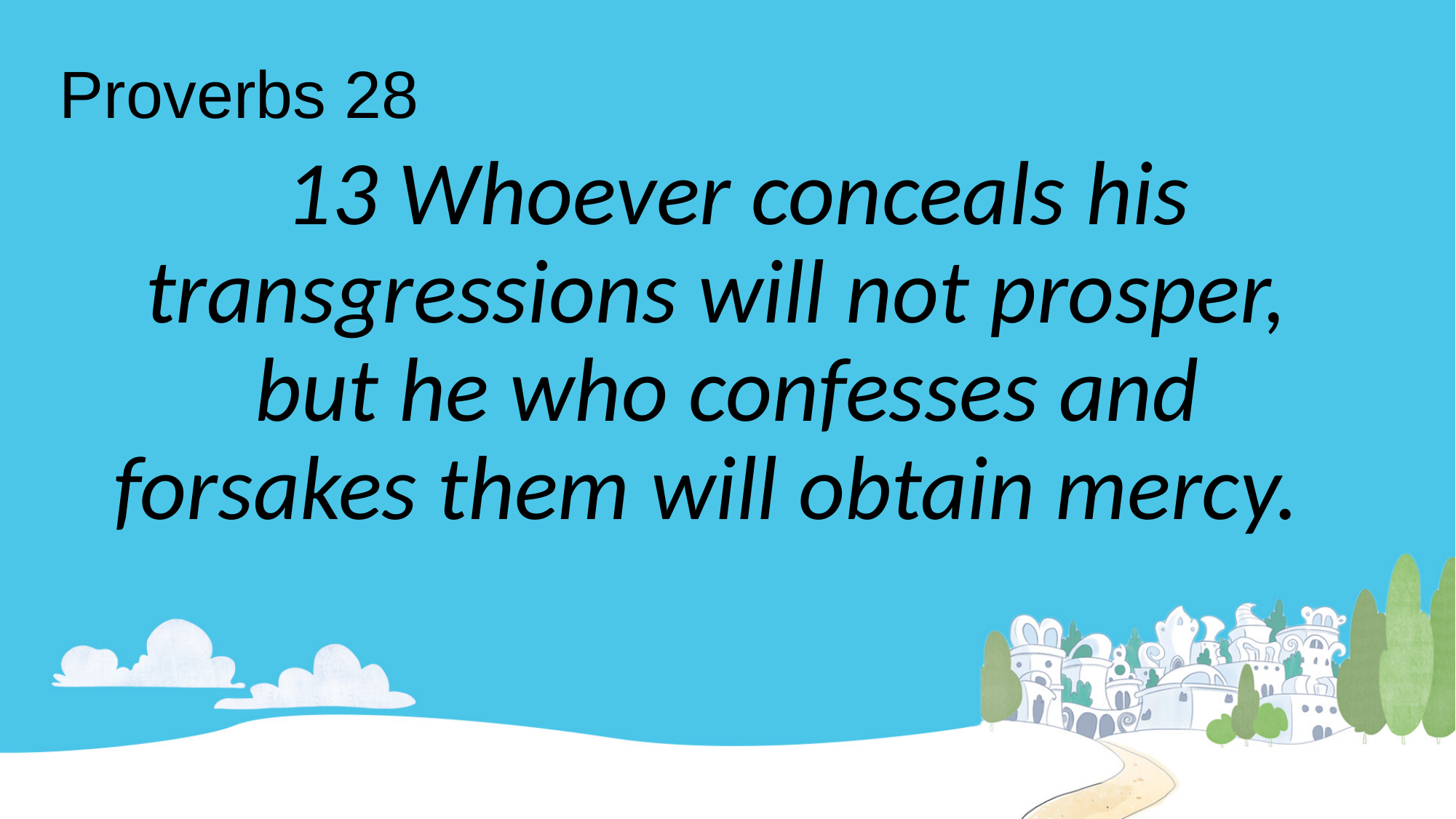

# Proverbs 28
 13 Whoever conceals his transgressions will not prosper,  but he who confesses and forsakes them will obtain mercy.